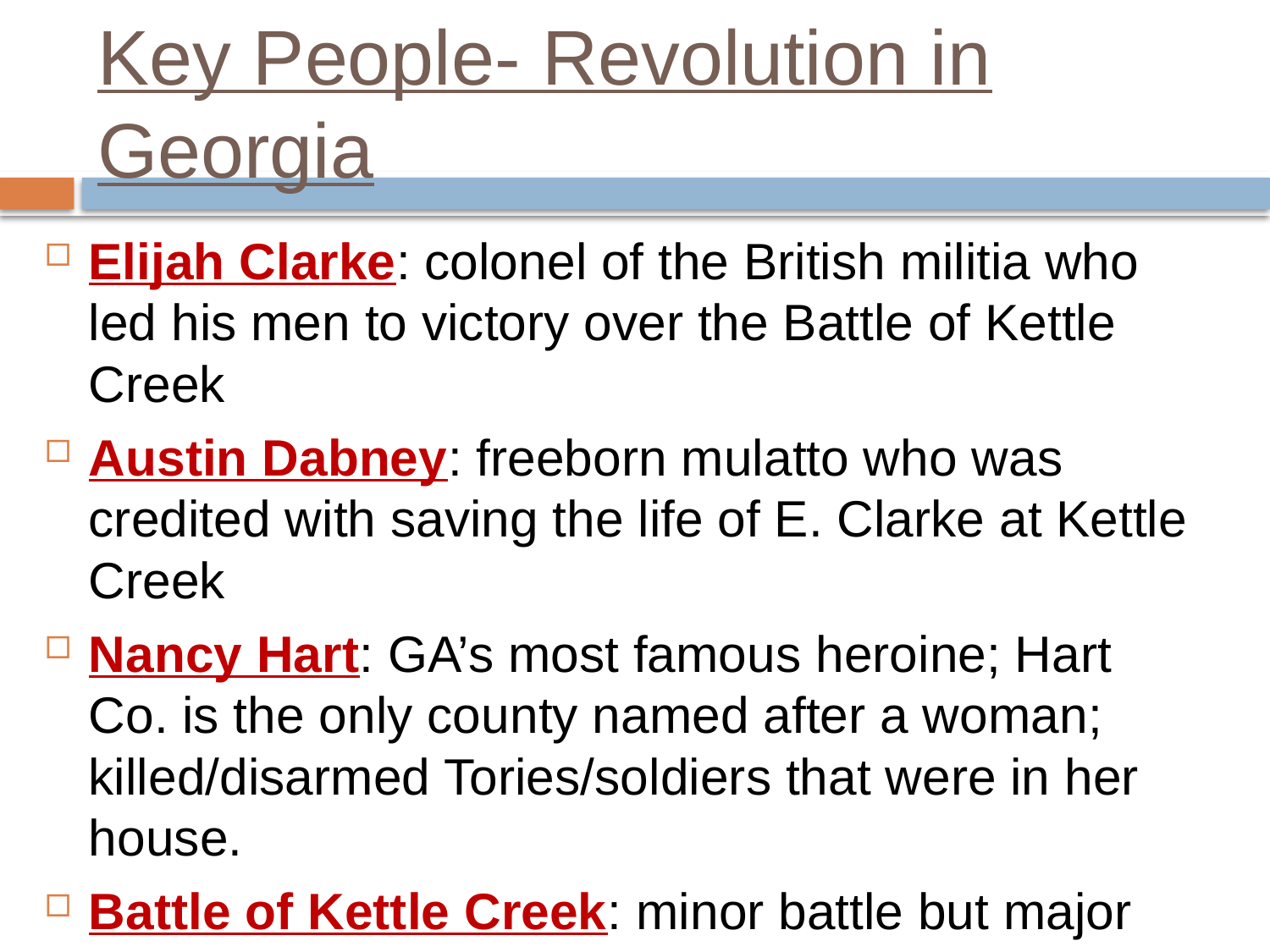

# Key People- Revolution in Georgia
Elijah Clarke: colonel of the British militia who led his men to victory over the Battle of Kettle Creek
Austin Dabney: freeborn mulatto who was credited with saving the life of E. Clarke at Kettle Creek
Nancy Hart: GA’s most famous heroine; Hart Co. is the only county named after a woman; killed/disarmed Tories/soldiers that were in her house.
Battle of Kettle Creek: minor battle but major victory for Georgia; outnumbered militia men led by E. Clarke defeated a British force of 800 men